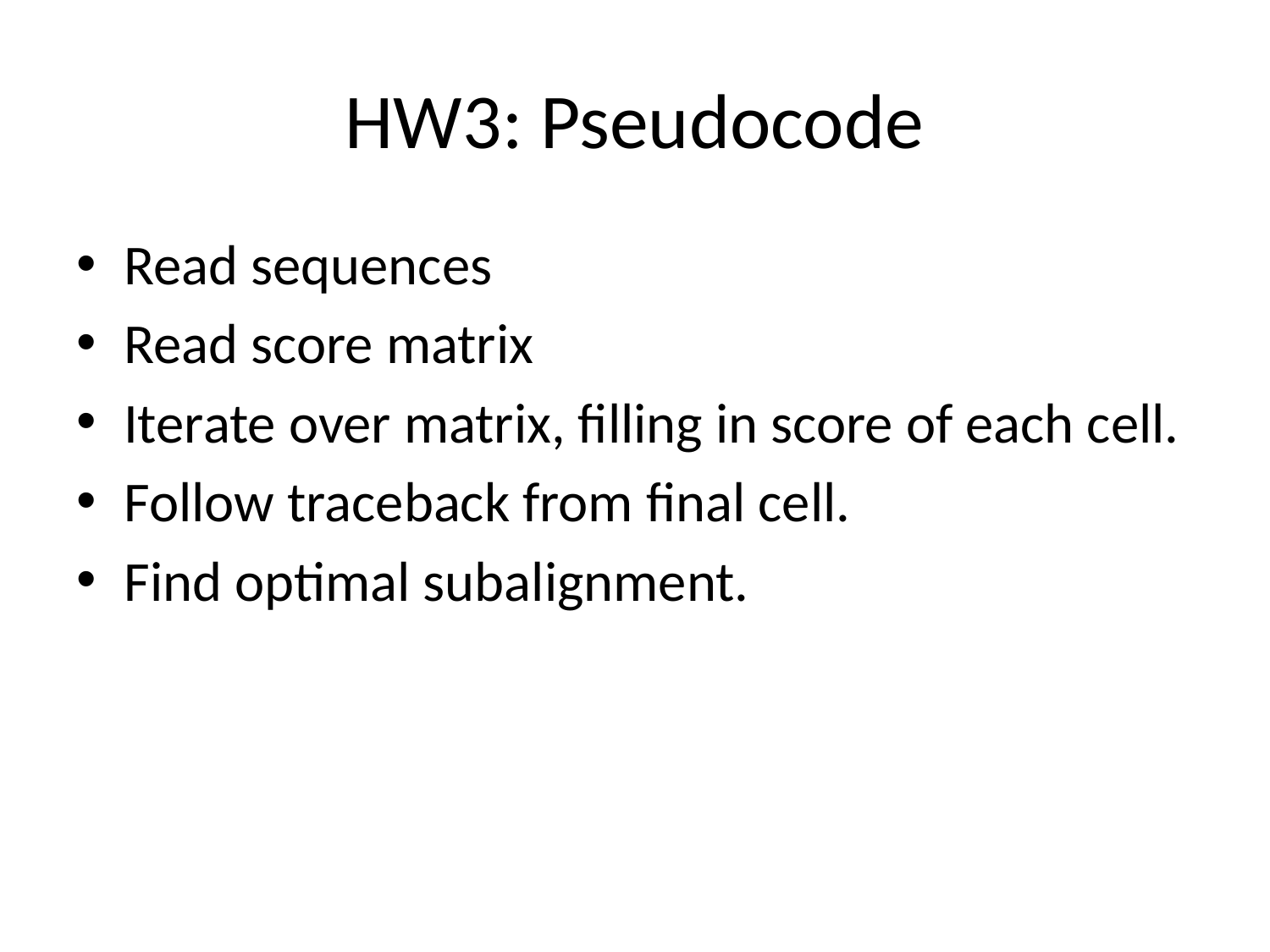

# HW3: Pseudocode

Read sequences
Read score matrix
Iterate over matrix, filling in score of each cell.
Follow traceback from final cell.
Find optimal subalignment.